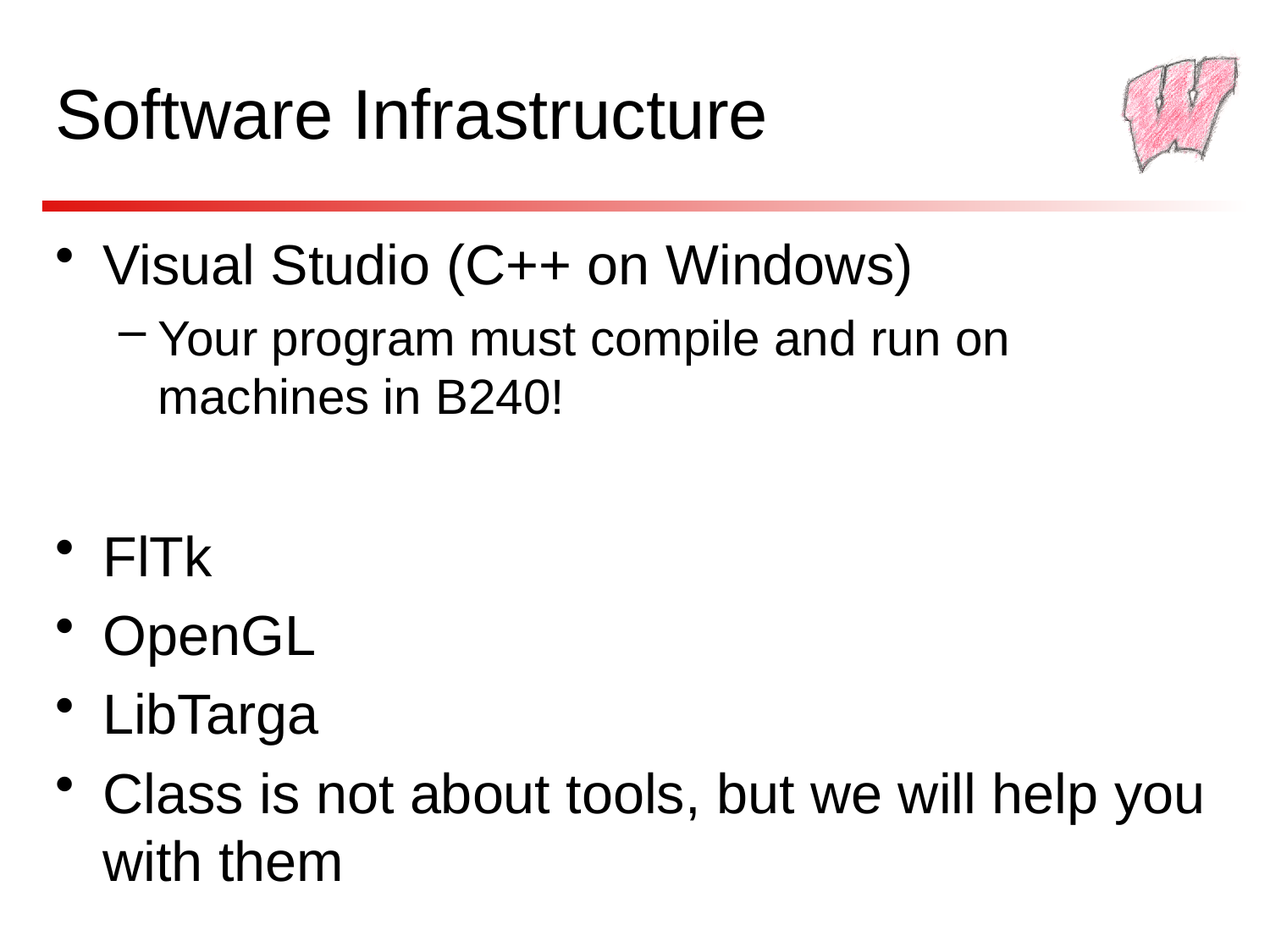

# Software Infrastructure
Visual Studio (C++ on Windows)
Your program must compile and run on machines in B240!

FlTk
OpenGL
LibTarga
Class is not about tools, but we will help you with them